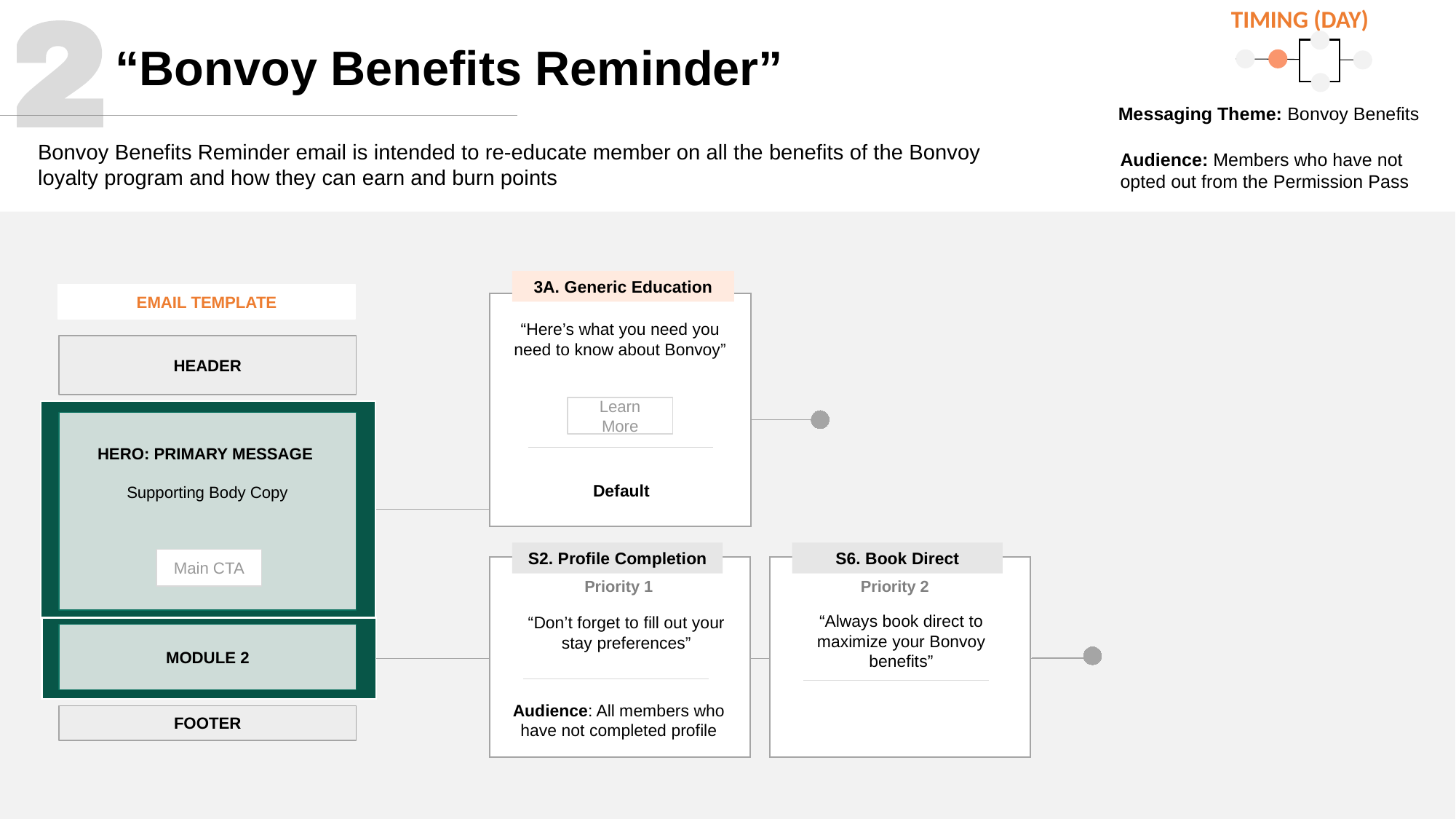

2
TIMING (DAY)

# “Bonvoy Benefits Reminder”

Messaging Theme: Bonvoy Benefits
Bonvoy Benefits Reminder email is intended to re-educate member on all the benefits of the Bonvoy loyalty program and how they can earn and burn points
Audience: Members who have not opted out from the Permission Pass

3A. Generic Education

“Here’s what you need you need to know about Bonvoy”

Learn More
Default
EMAIL TEMPLATE
HEADER

HERO: PRIMARY MESSAGE

Supporting Body Copy

S2. Profile Completion
S6. Book Direct
Main CTA

Priority 1
Priority 2
“Always book direct to maximize your Bonvoy benefits”
“Don’t forget to fill out your stay preferences”

MODULE 2

Audience: All members who have not completed profile

FOOTER